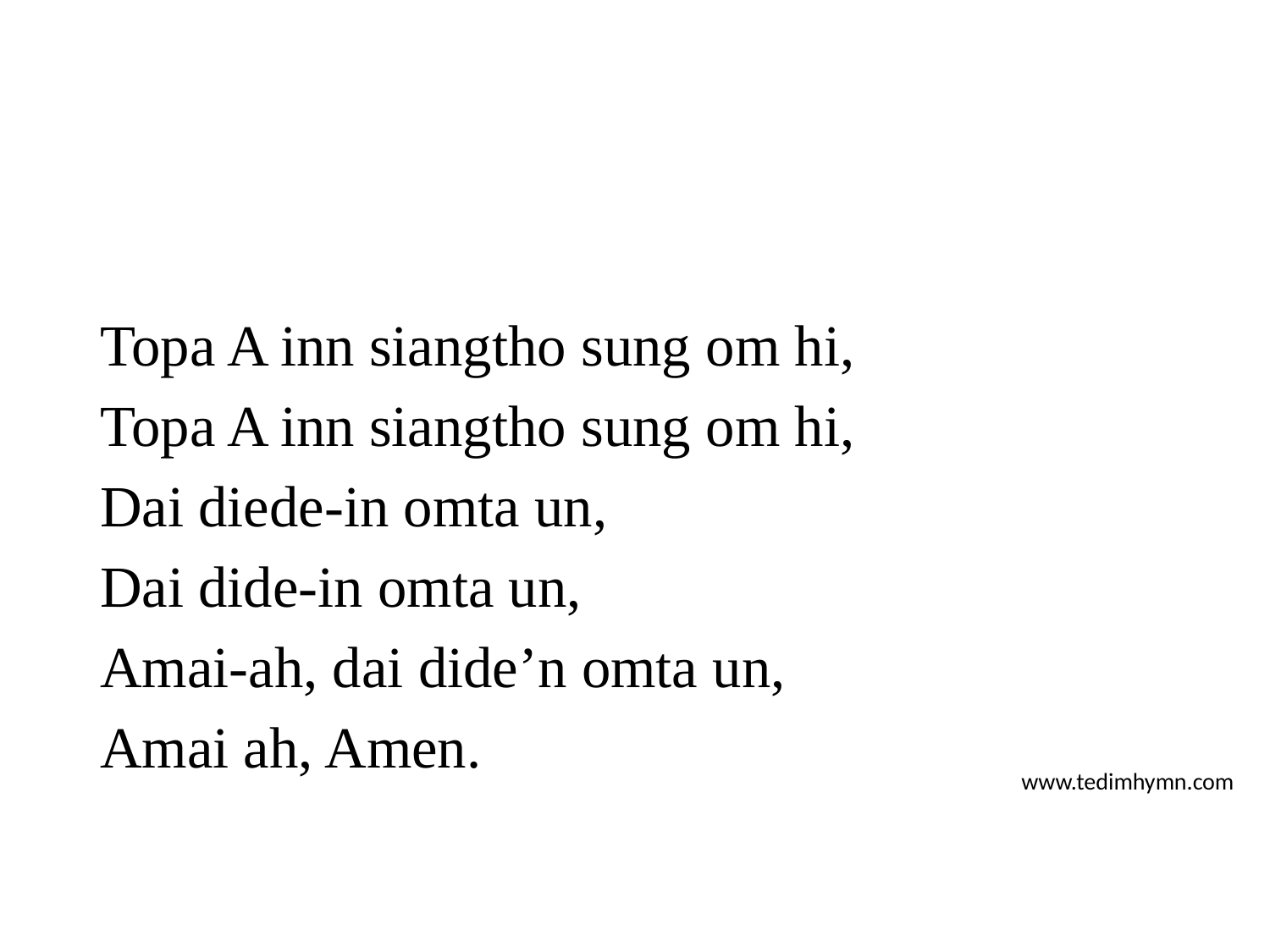

Topa A inn siangtho sung om hi,
Topa A inn siangtho sung om hi,
Dai diede-in omta un,
Dai dide-in omta un,
Amai-ah, dai dide’n omta un,
Amai ah, Amen.
www.tedimhymn.com